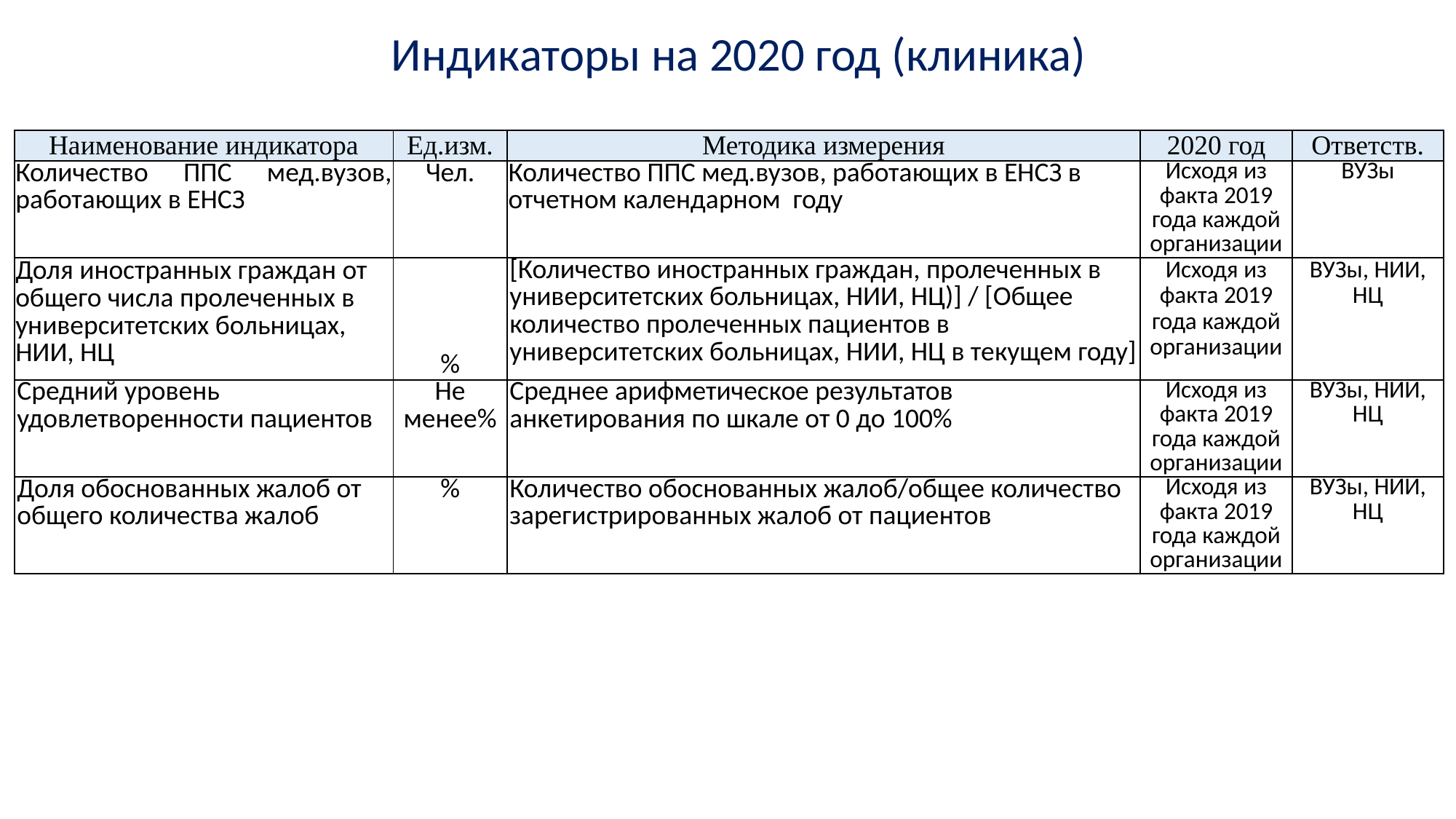

# Индикаторы на 2020 год (клиника)
| Наименование индикатора | Ед.изм. | Методика измерения | 2020 год | Ответств. |
| --- | --- | --- | --- | --- |
| Количество ППС мед.вузов, работающих в ЕНСЗ | Чел. | Количество ППС мед.вузов, работающих в ЕНСЗ в отчетном календарном году | Исходя из факта 2019 года каждой организации | ВУЗы |
| Доля иностранных граждан от общего числа пролеченных в университетских больницах, НИИ, НЦ | % | [Количество иностранных граждан, пролеченных в университетских больницах, НИИ, НЦ)] / [Общее количество пролеченных пациентов в университетских больницах, НИИ, НЦ в текущем году] | Исходя из факта 2019 года каждой организации | ВУЗы, НИИ, НЦ |
| Средний уровень удовлетворенности пациентов | Не менее% | Среднее арифметическое результатов анкетирования по шкале от 0 до 100% | Исходя из факта 2019 года каждой организации | ВУЗы, НИИ, НЦ |
| Доля обоснованных жалоб от общего количества жалоб | % | Количество обоснованных жалоб/общее количество зарегистрированных жалоб от пациентов | Исходя из факта 2019 года каждой организации | ВУЗы, НИИ, НЦ |